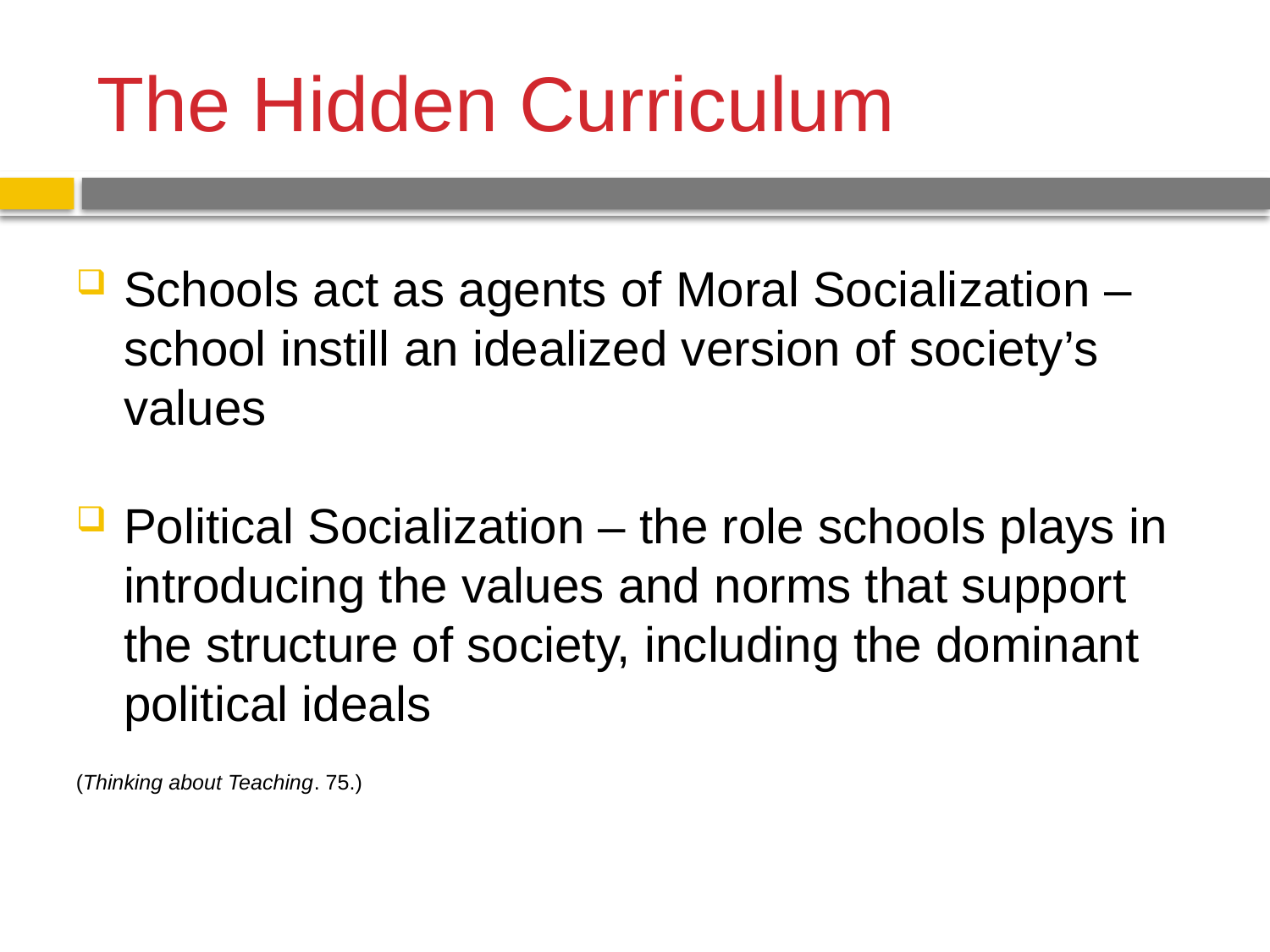

# The Hidden Curriculum
Schools act as agents of Moral Socialization – school instill an idealized version of society’s values

Political Socialization – the role schools plays in introducing the values and norms that support the structure of society, including the dominant political ideals

(Thinking about Teaching. 75.)